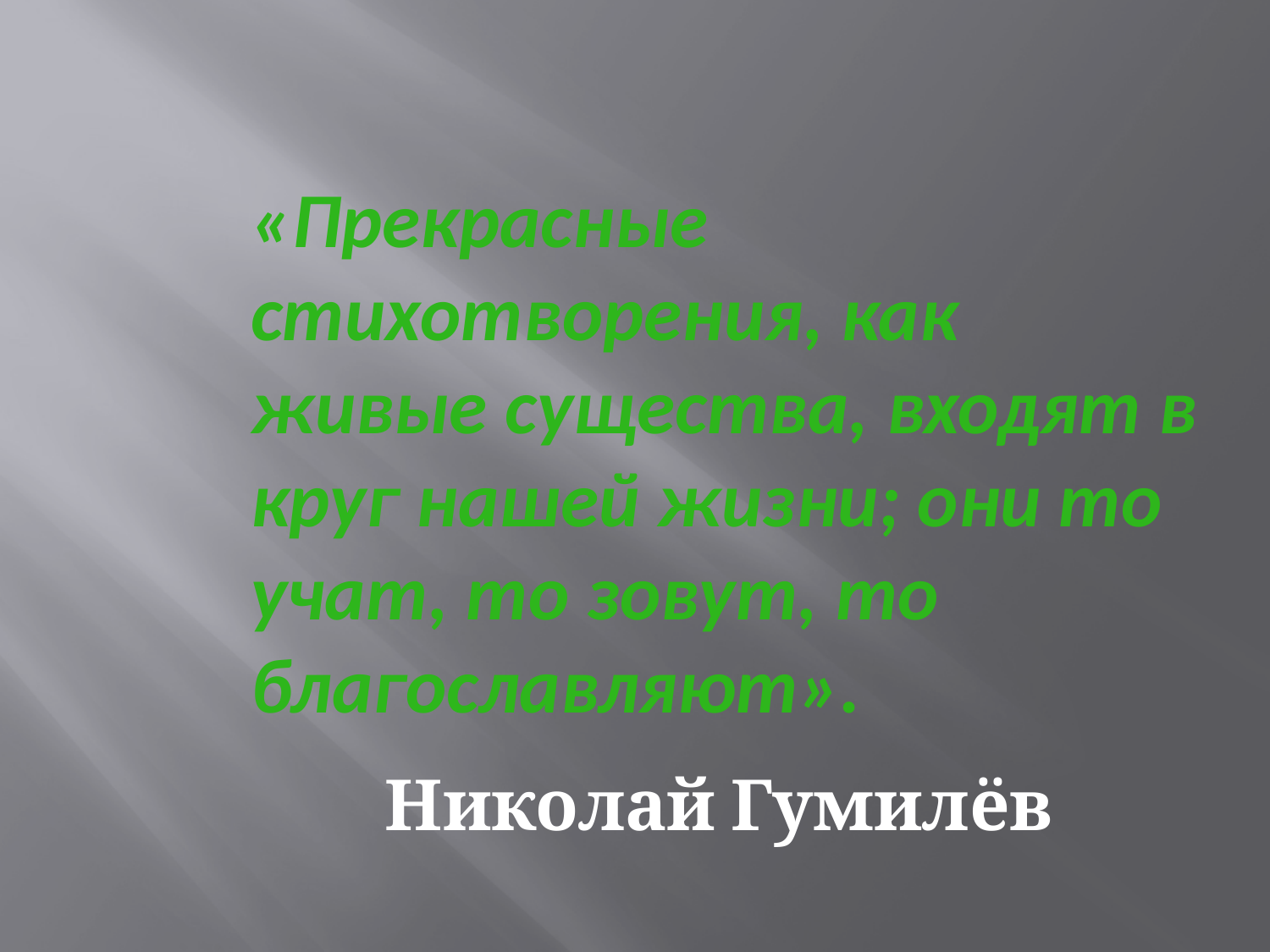

# «Прекрасные стихотворения, как живые существа, входят в круг нашей жизни; они то учат, то зовут, то благославляют».
Николай Гумилёв